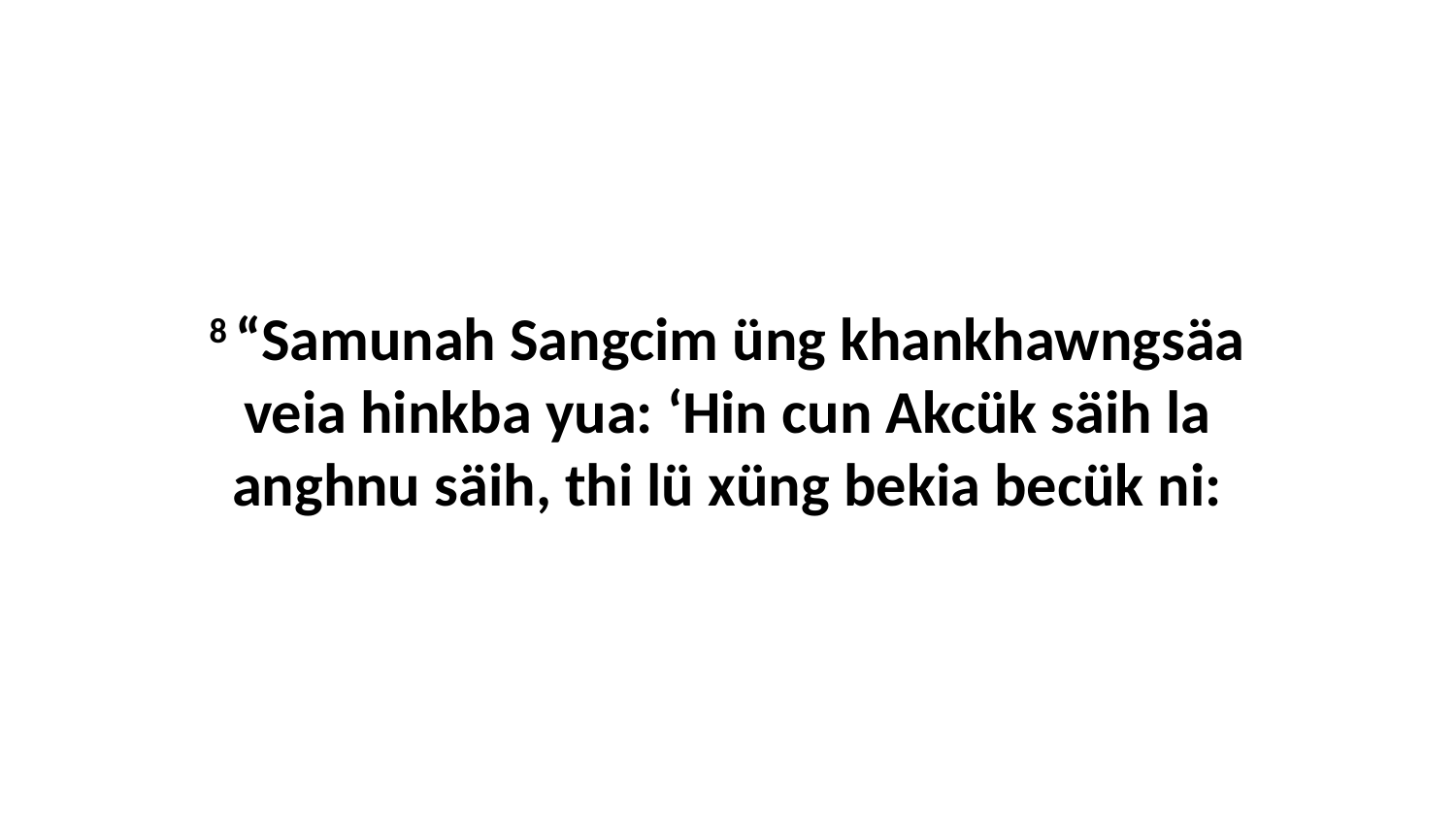

8 “Samunah Sangcim üng khankhawngsäa veia hinkba yua: ‘Hin cun Akcük säih la anghnu säih, thi lü xüng bekia becük ni: